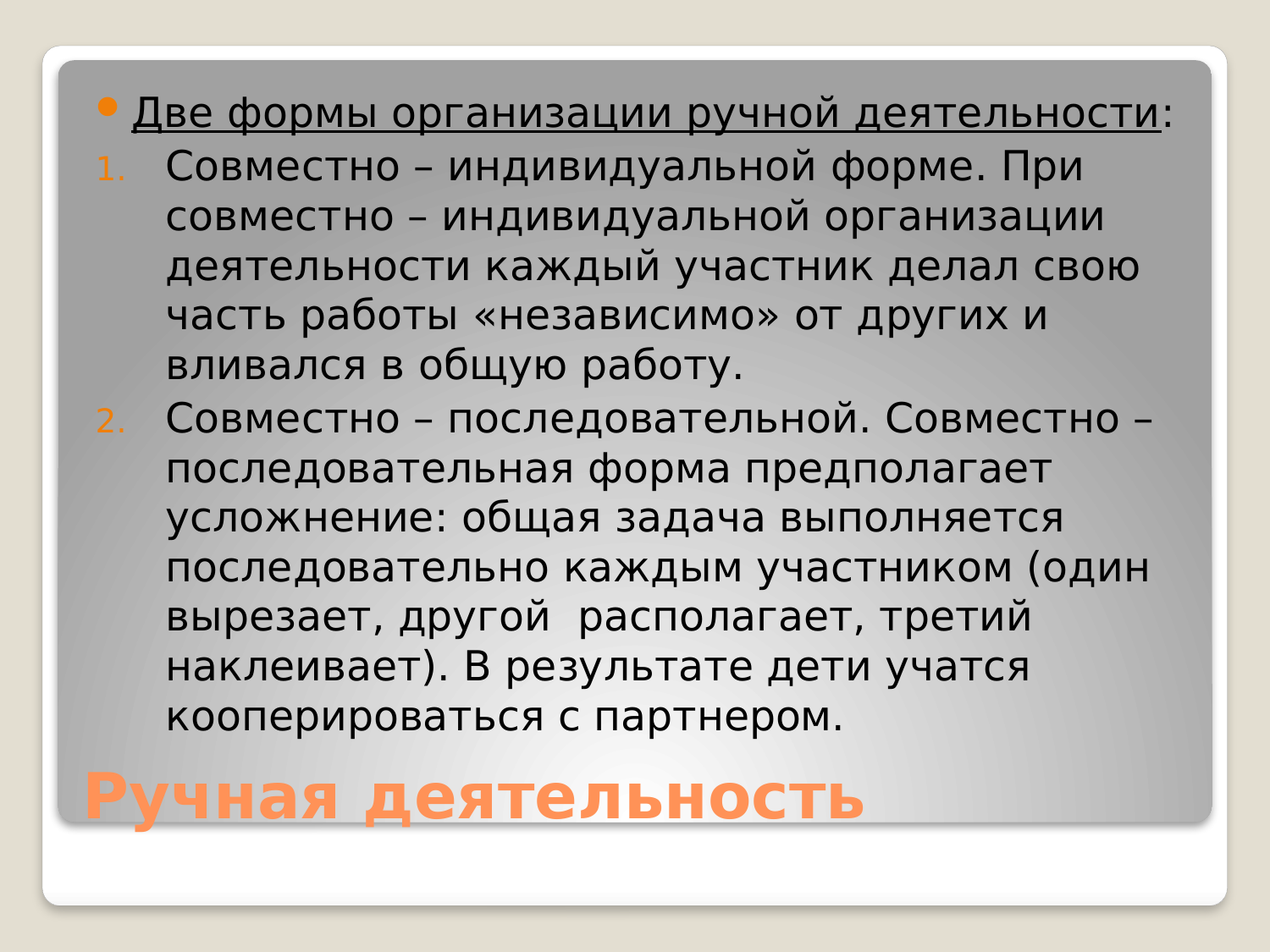

Две формы организации ручной деятельности:
Совместно – индивидуальной форме. При совместно – индивидуальной организации деятельности каждый участник делал свою часть работы «независимо» от других и вливался в общую работу.
Совместно – последовательной. Совместно – последовательная форма предполагает усложнение: общая задача выполняется последовательно каждым участником (один вырезает, другой  располагает, третий наклеивает). В результате дети учатся кооперироваться с партнером.

# Ручная деятельность